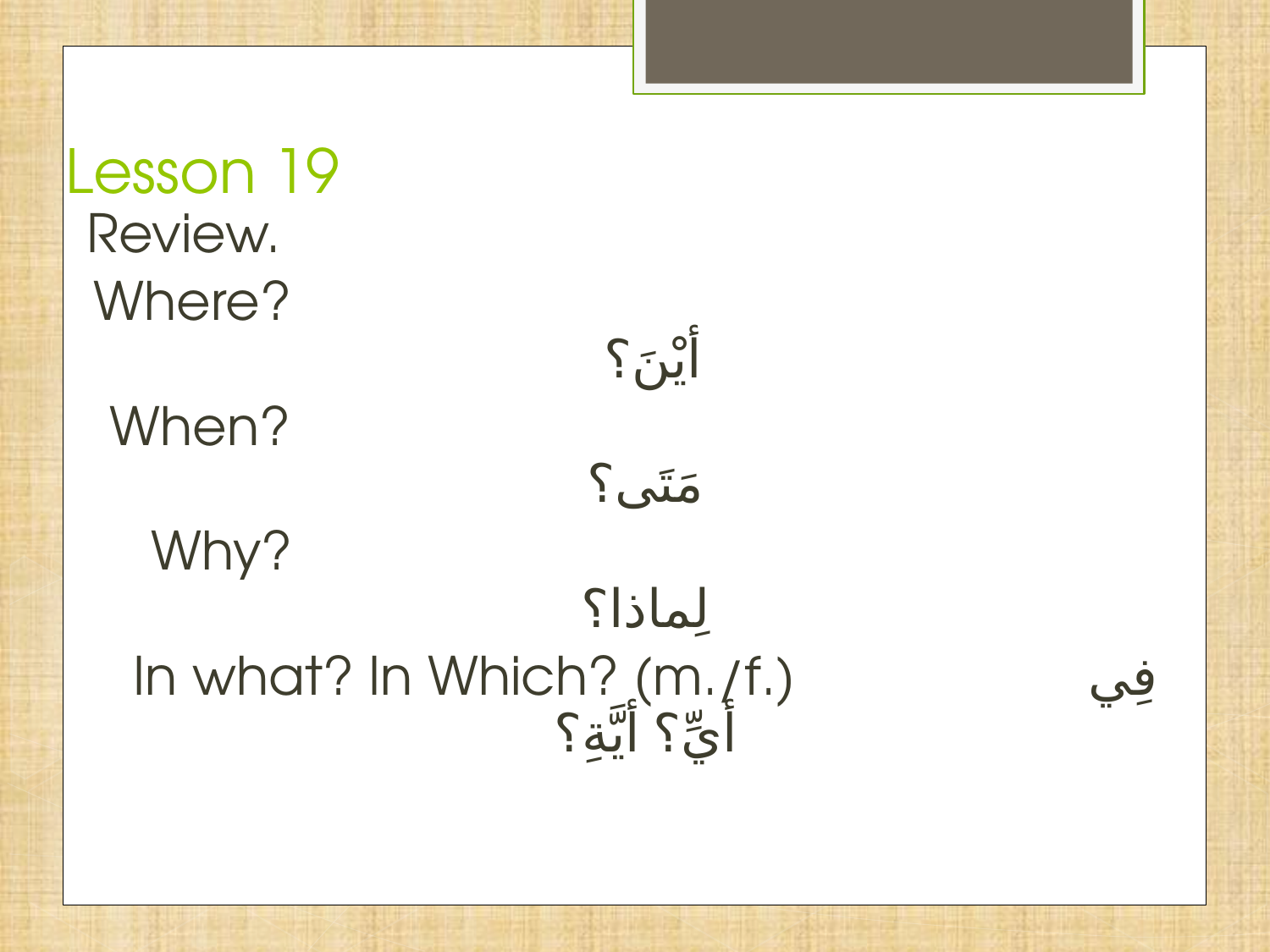

# Lesson 19
Review.
Where?                                                                أيْنَ؟
 When?                                                               مَتَى؟
   Why?                                                              لِماذا؟
In what? In Which? (m./f.)                    فِي أيِّ؟ أيَّةِ؟